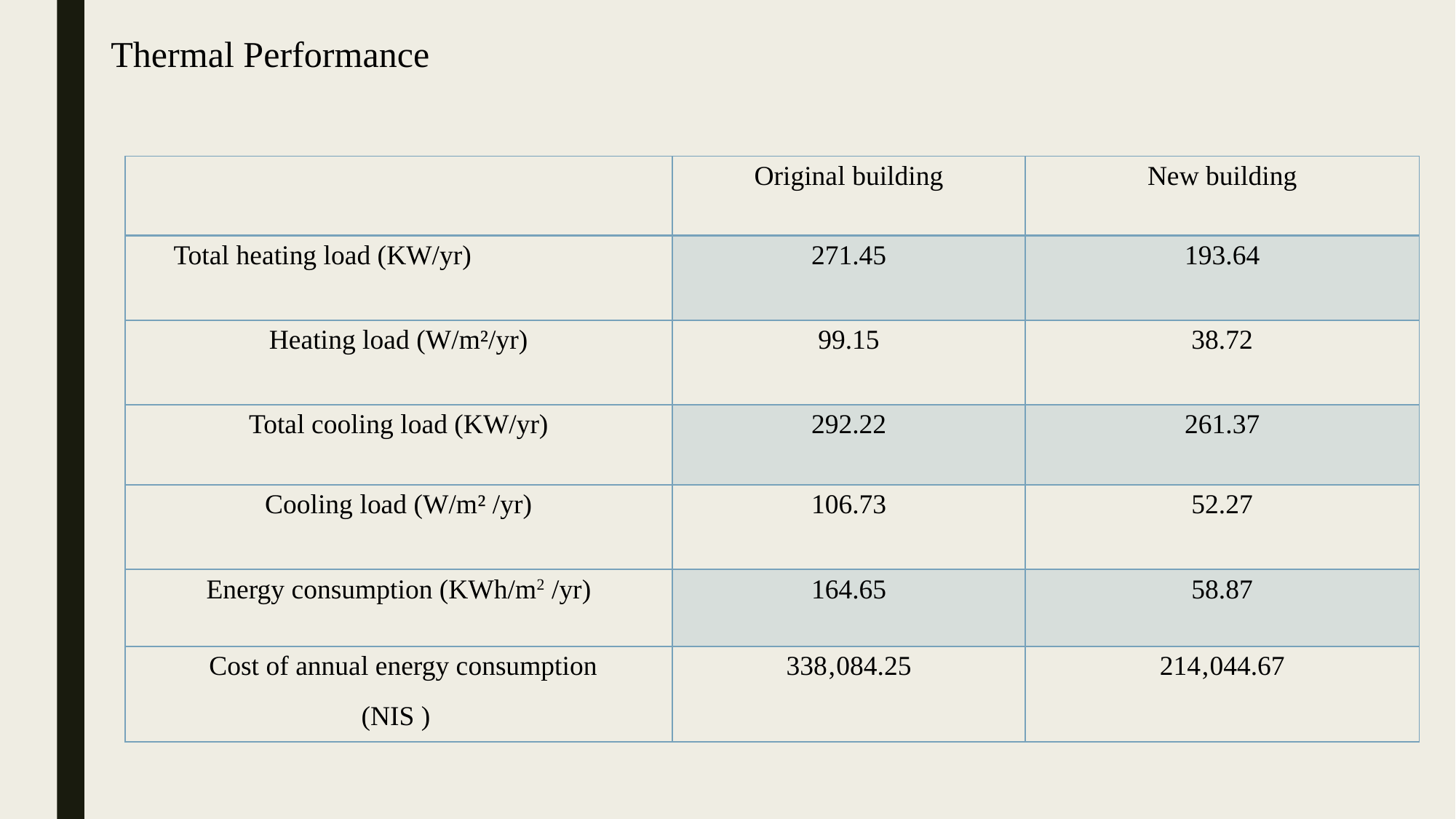

# Thermal Performance
|  | Original building | New building |
| --- | --- | --- |
| Total heating load (KW/yr) | 271.45 | 193.64 |
| Heating load (W/m²/yr) | 99.15 | 38.72 |
| Total cooling load (KW/yr) | 292.22 | 261.37 |
| Cooling load (W/m² /yr) | 106.73 | 52.27 |
| Energy consumption (KWh/m2 /yr) | 164.65 | 58.87 |
| Cost of annual energy consumption (NIS ) | 338‚084.25 | 214‚044.67 |